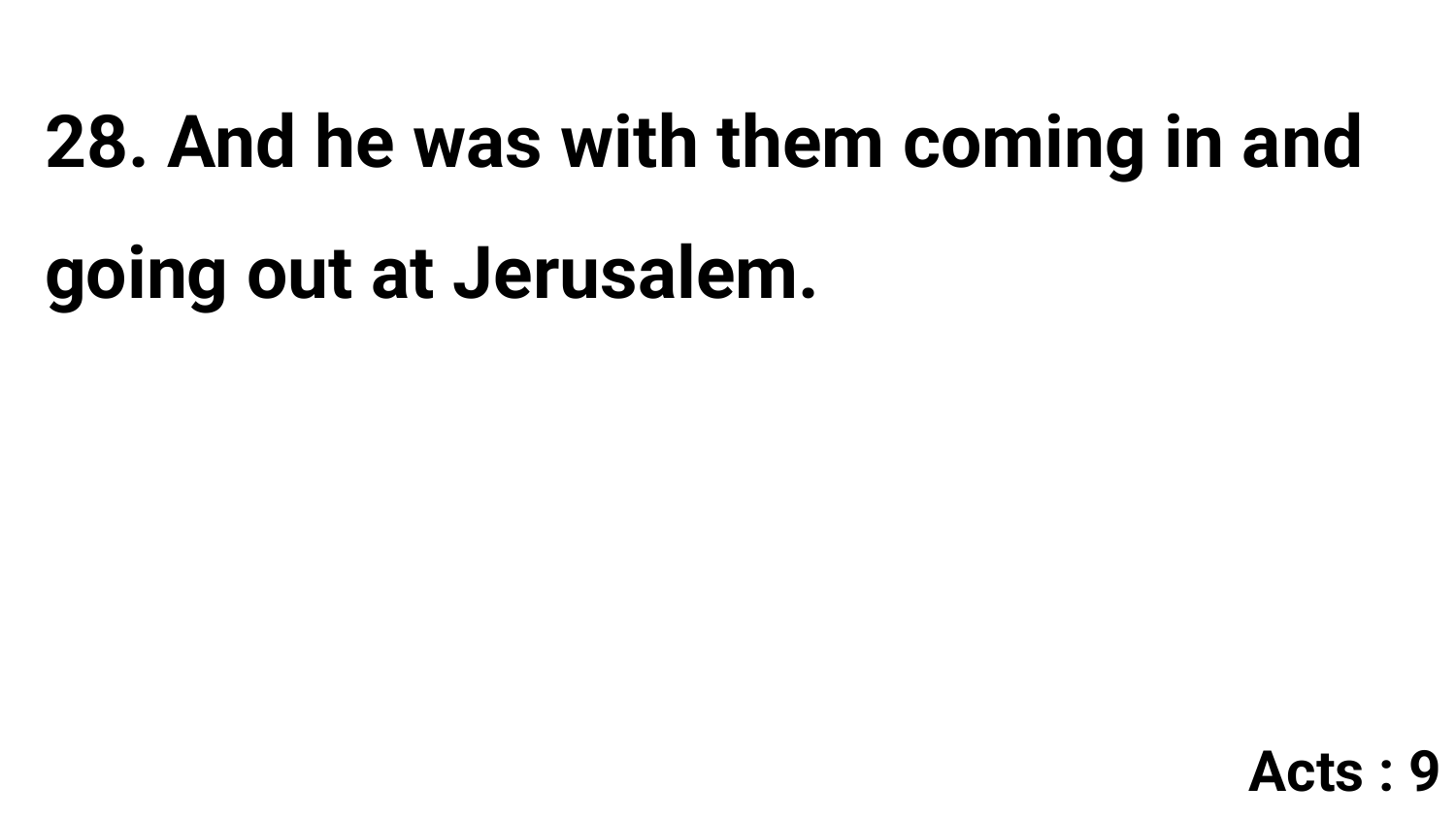

28. And he was with them coming in and going out at Jerusalem.
Acts : 9